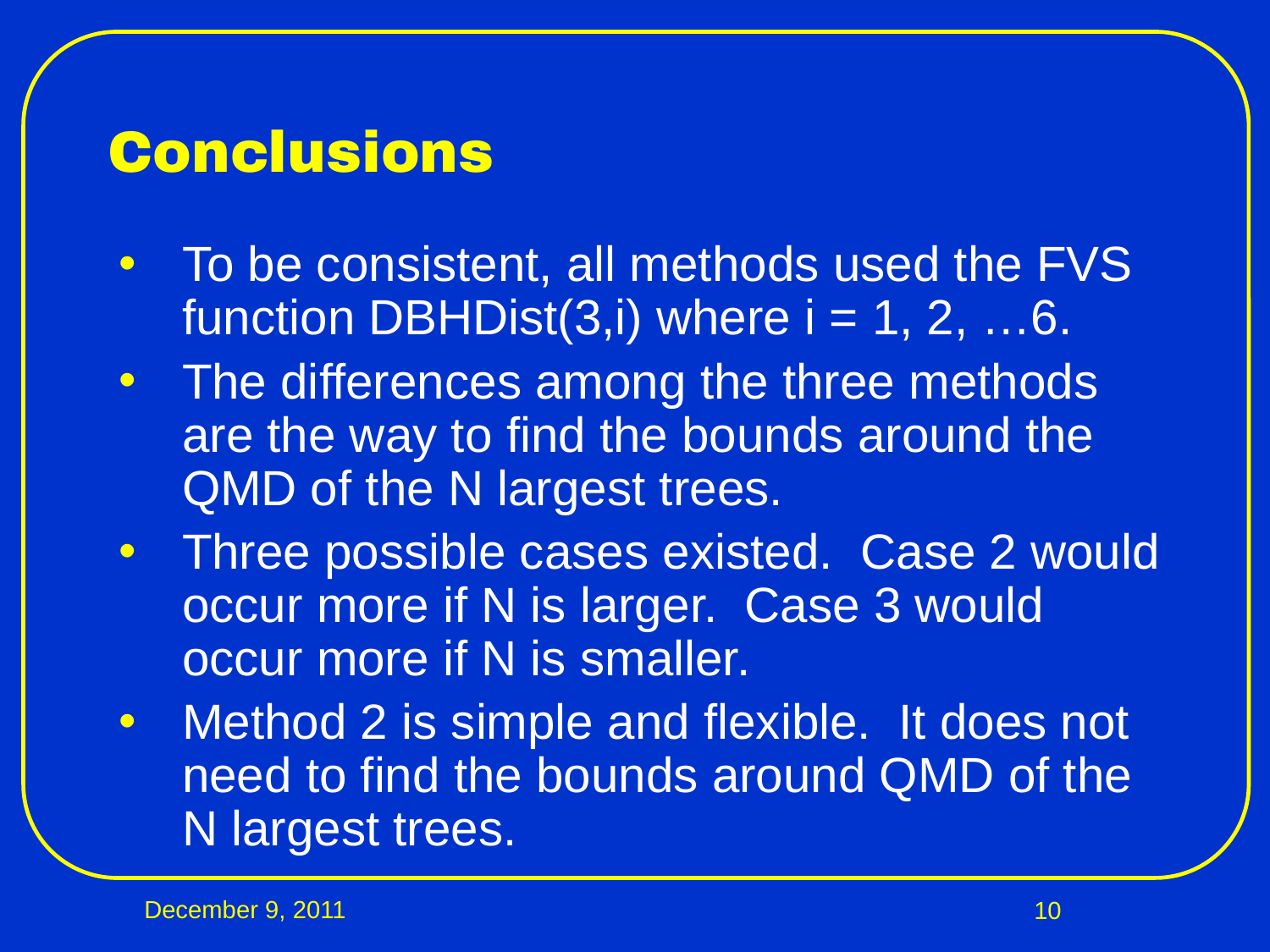

# Conclusions
To be consistent, all methods used the FVS function DBHDist(3,i) where i = 1, 2, …6.
The differences among the three methods are the way to find the bounds around the QMD of the N largest trees.
Three possible cases existed.  Case 2 would occur more if N is larger.  Case 3 would occur more if N is smaller.
Method 2 is simple and flexible.  It does not need to find the bounds around QMD of the N largest trees.
December 9, 2011
10